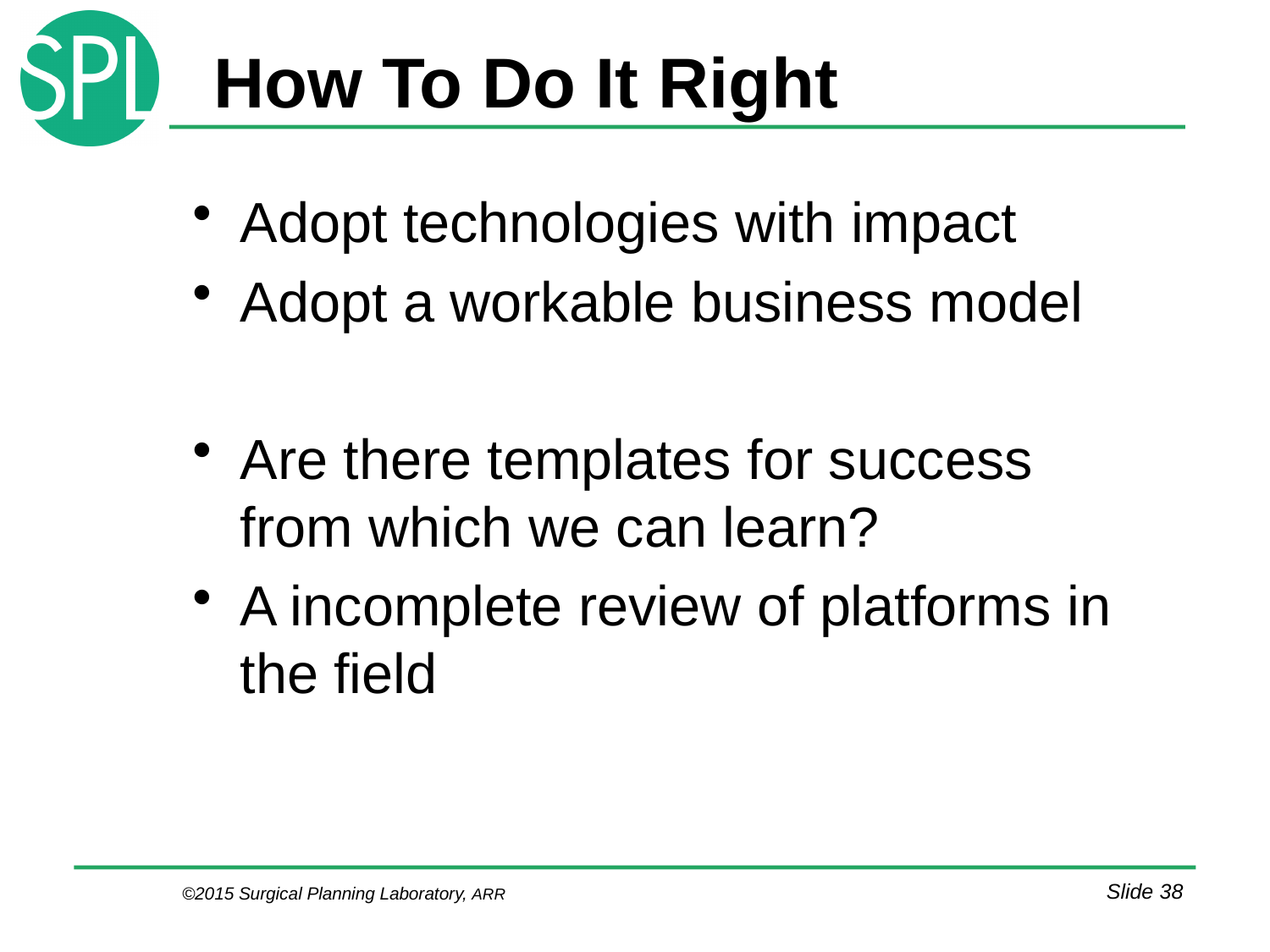

# How To Do It Right
Adopt technologies with impact
Adopt a workable business model

Are there templates for success from which we can learn?
A incomplete review of platforms in the field